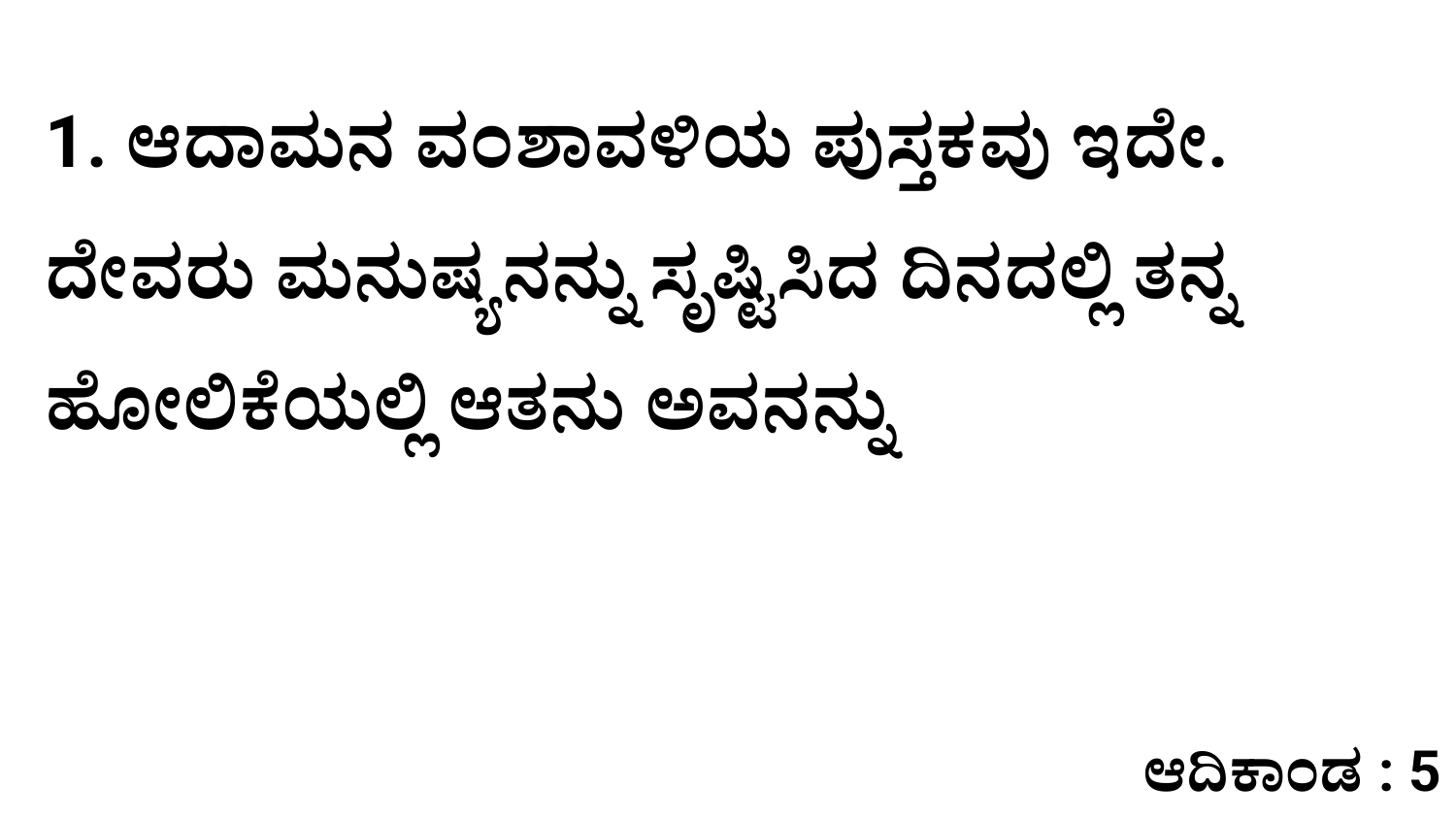

1. ಆದಾಮನ ವಂಶಾವಳಿಯ ಪುಸ್ತಕವು ಇದೇ. ದೇವರು ಮನುಷ್ಯನನ್ನು ಸೃಷ್ಟಿಸಿದ ದಿನದಲ್ಲಿ ತನ್ನ ಹೋಲಿಕೆಯಲ್ಲಿ ಆತನು ಅವನನ್ನು
ಆದಿಕಾಂಡ : 5